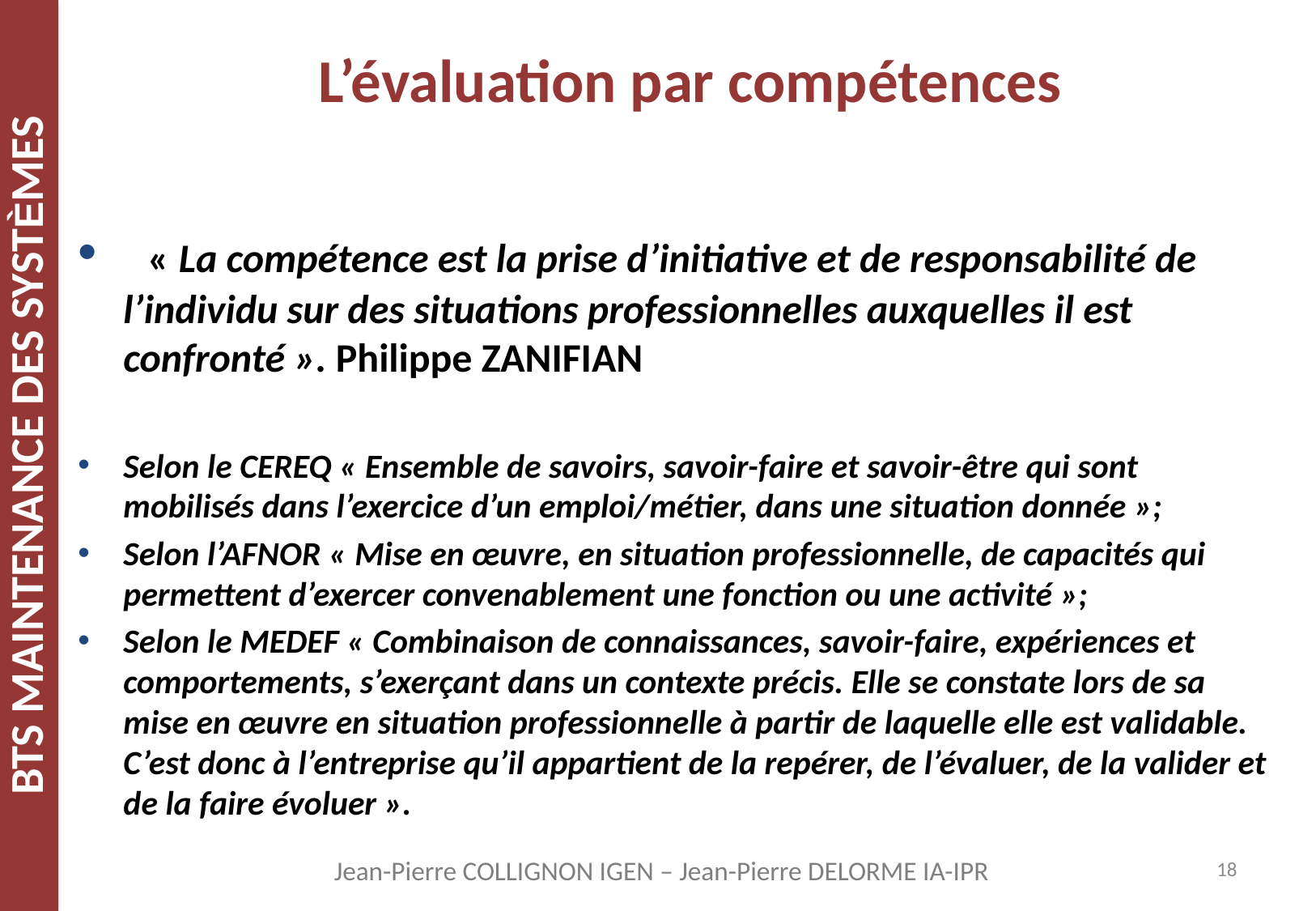

# L’évaluation par compétences
  « La compétence est la prise d’initiative et de responsabilité de l’individu sur des situations professionnelles auxquelles il est confronté ». Philippe ZANIFIAN

Selon le CEREQ « Ensemble de savoirs, savoir-faire et savoir-être qui sont mobilisés dans l’exercice d’un emploi/métier, dans une situation donnée »;
Selon l’AFNOR « Mise en œuvre, en situation professionnelle, de capacités qui permettent d’exercer convenablement une fonction ou une activité »;
Selon le MEDEF « Combinaison de connaissances, savoir-faire, expériences et comportements, s’exerçant dans un contexte précis. Elle se constate lors de sa mise en œuvre en situation professionnelle à partir de laquelle elle est validable. C’est donc à l’entreprise qu’il appartient de la repérer, de l’évaluer, de la valider et de la faire évoluer ».

18
Jean-Pierre COLLIGNON IGEN – Jean-Pierre DELORME IA-IPR